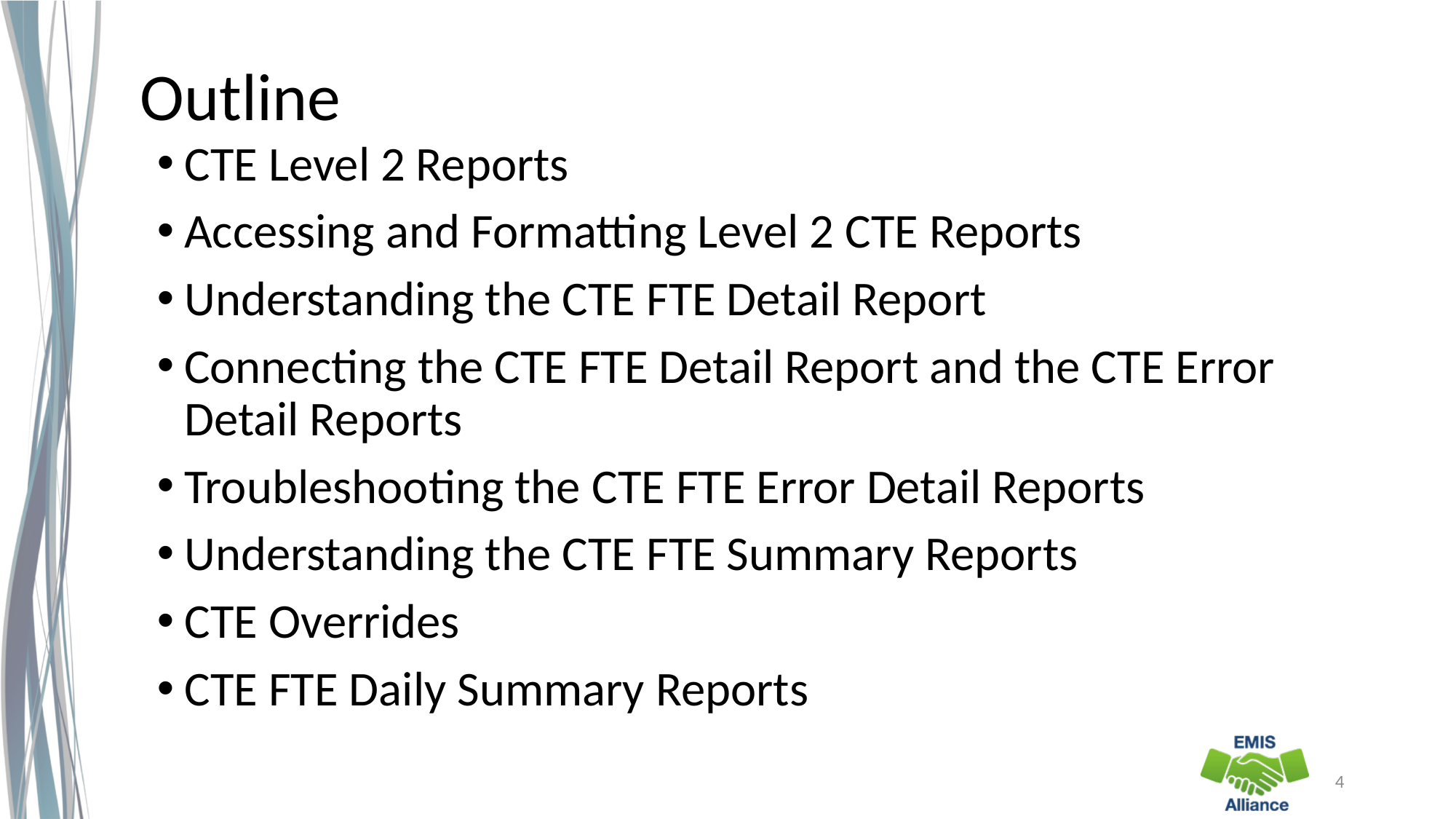

# Outline
CTE Level 2 Reports
Accessing and Formatting Level 2 CTE Reports
Understanding the CTE FTE Detail Report
Connecting the CTE FTE Detail Report and the CTE Error Detail Reports
Troubleshooting the CTE FTE Error Detail Reports
Understanding the CTE FTE Summary Reports
CTE Overrides
CTE FTE Daily Summary Reports
4